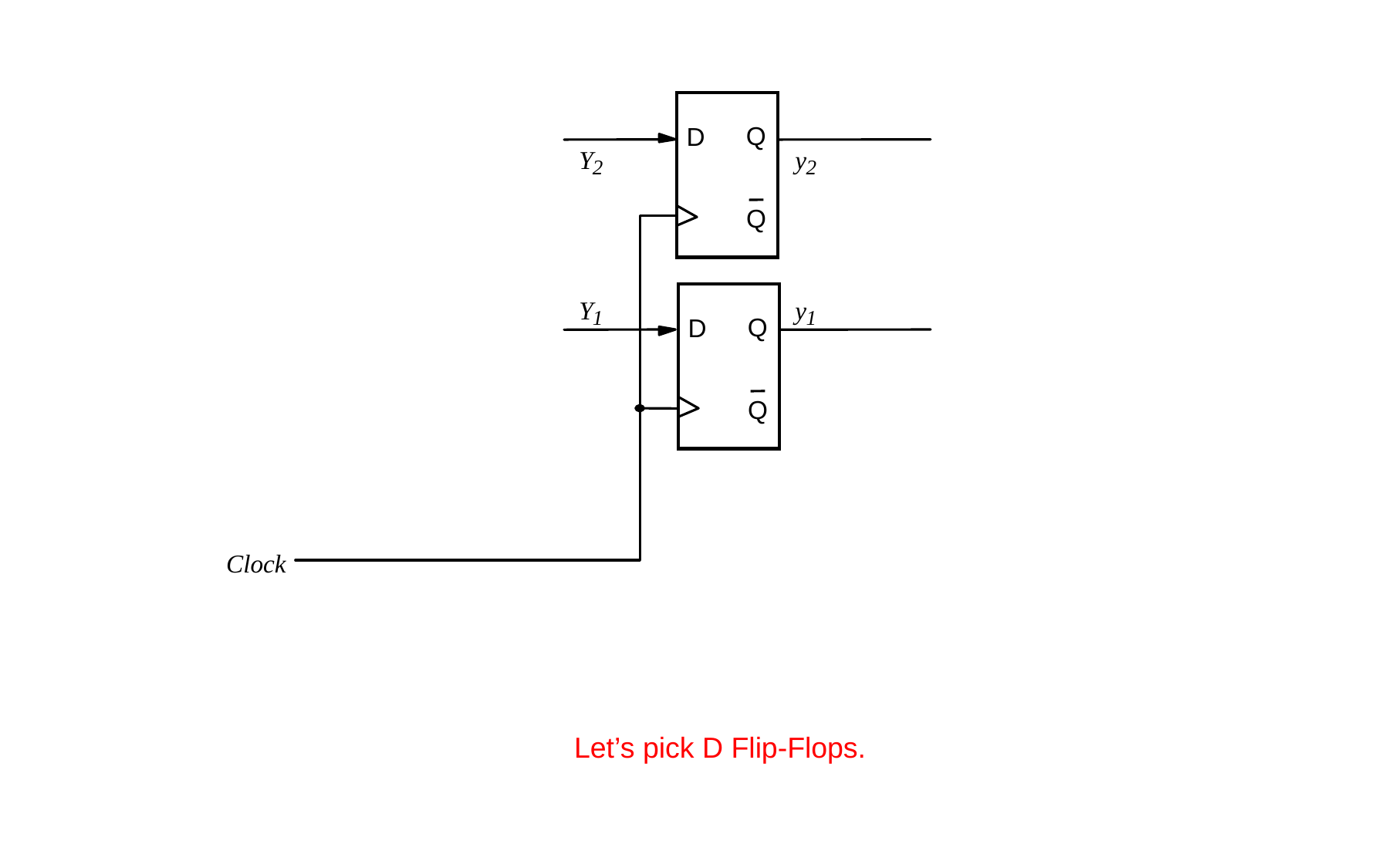

Q
D

Q

Y
y
2
2

Q
D

Q

Y
y
1
1

Clock
Let’s pick D Flip-Flops.